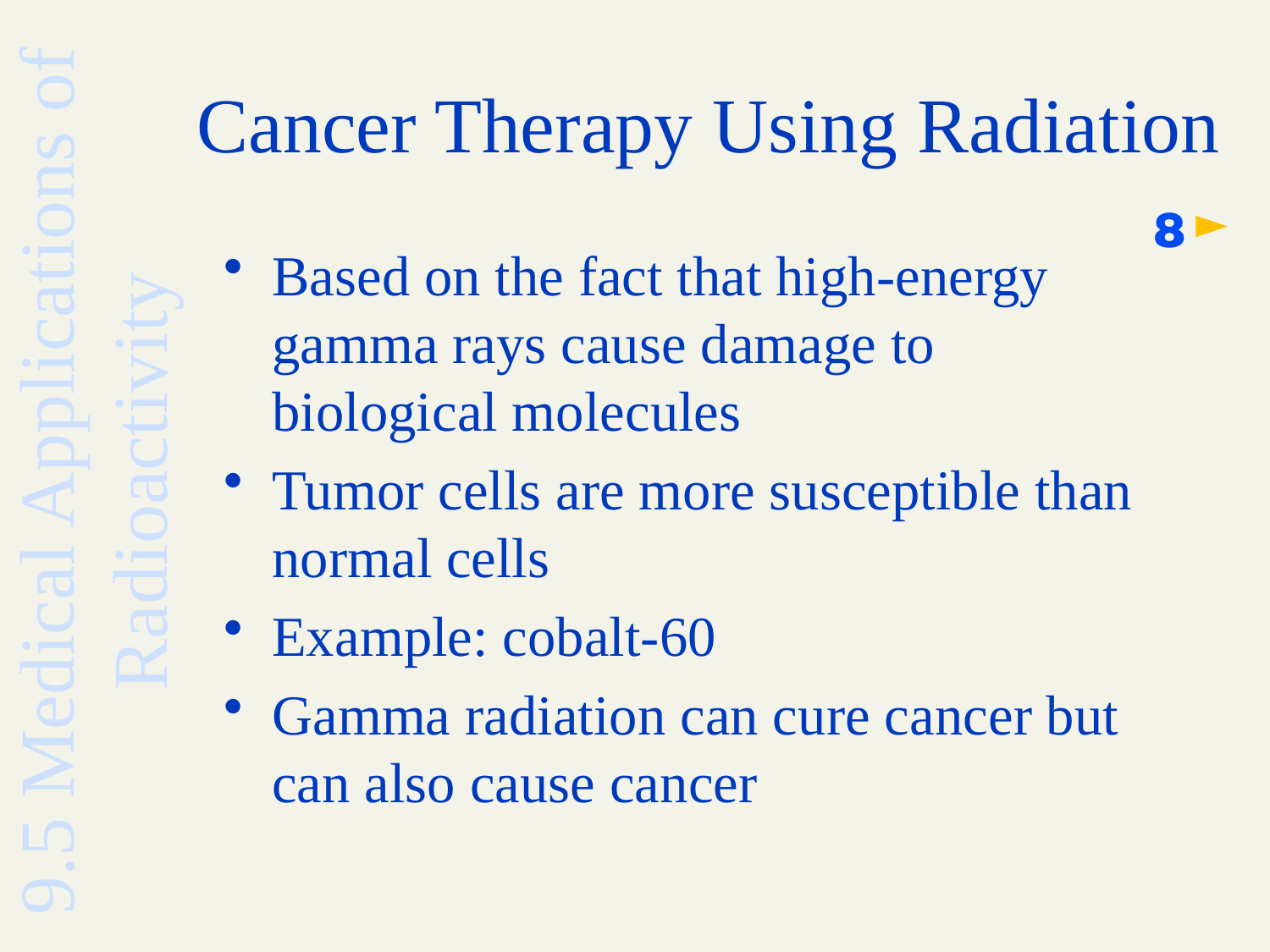

Cancer Therapy Using Radiation
8

Based on the fact that high-energy gamma rays cause damage to biological molecules
Tumor cells are more susceptible than normal cells
Example: cobalt-60
Gamma radiation can cure cancer but can also cause cancer

# 9.5 Medical Applications of Radioactivity